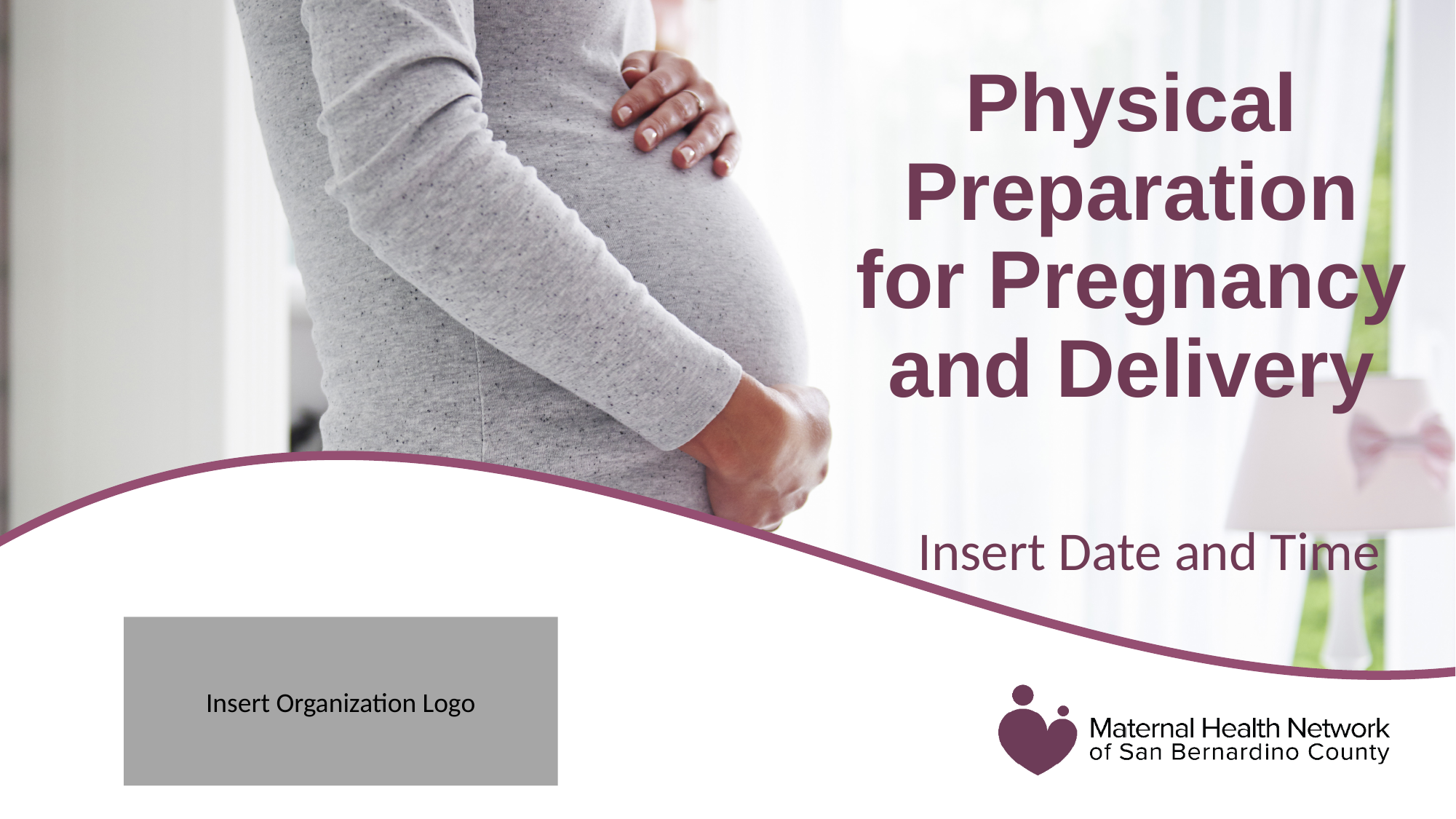

# Physical Preparation for Pregnancy and Delivery
Insert Date and Time
Insert Organization Logo